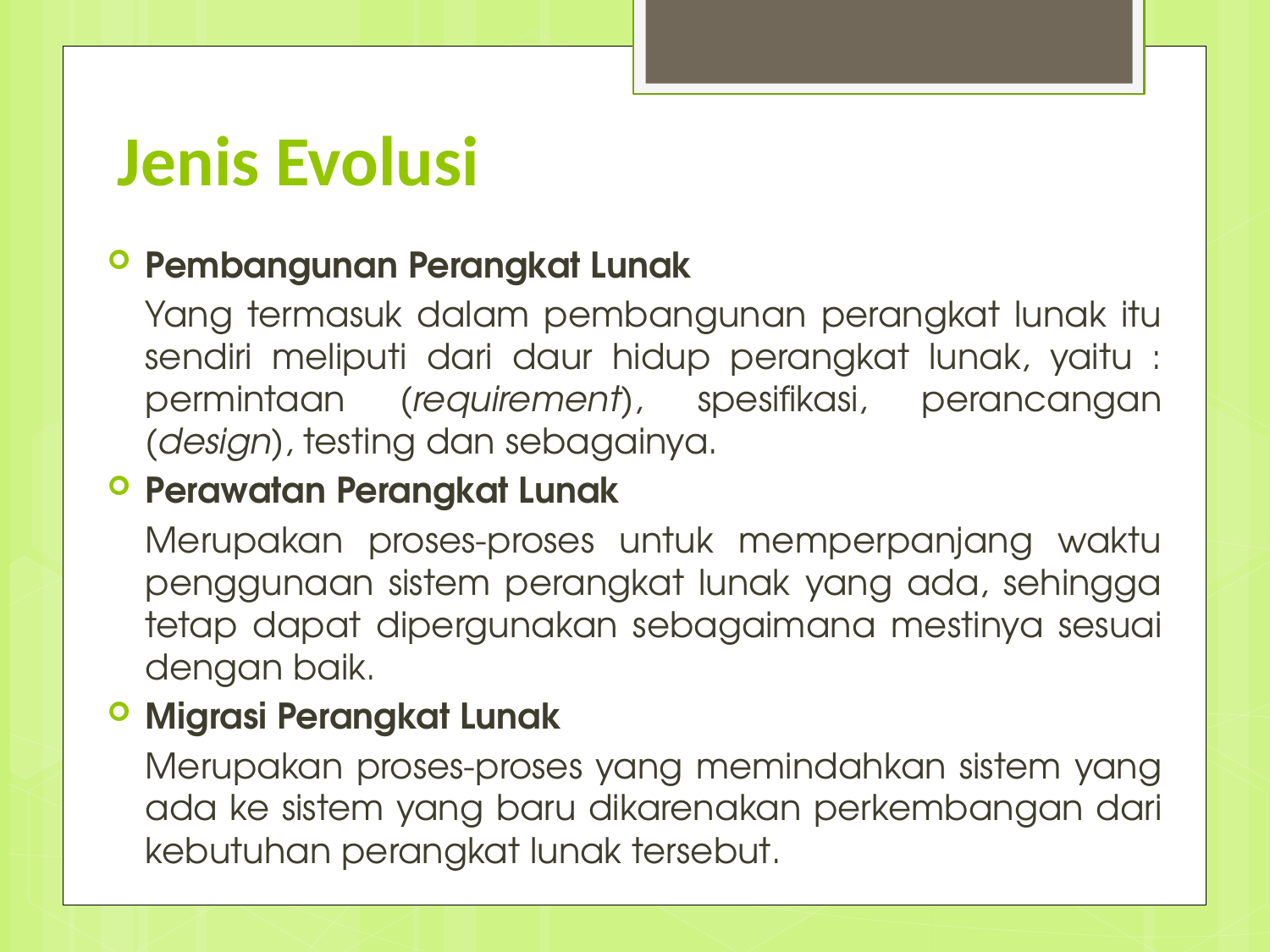

# Jenis Evolusi
Pembangunan Perangkat Lunak
	Yang termasuk dalam pembangunan perangkat lunak itu sendiri meliputi dari daur hidup perangkat lunak, yaitu : permintaan (requirement), spesifikasi, perancangan (design), testing dan sebagainya.
Perawatan Perangkat Lunak
	Merupakan proses-proses untuk memperpanjang waktu penggunaan sistem perangkat lunak yang ada, sehingga tetap dapat dipergunakan sebagaimana mestinya sesuai dengan baik.
Migrasi Perangkat Lunak
	Merupakan proses-proses yang memindahkan sistem yang ada ke sistem yang baru dikarenakan perkembangan dari kebutuhan perangkat lunak tersebut.